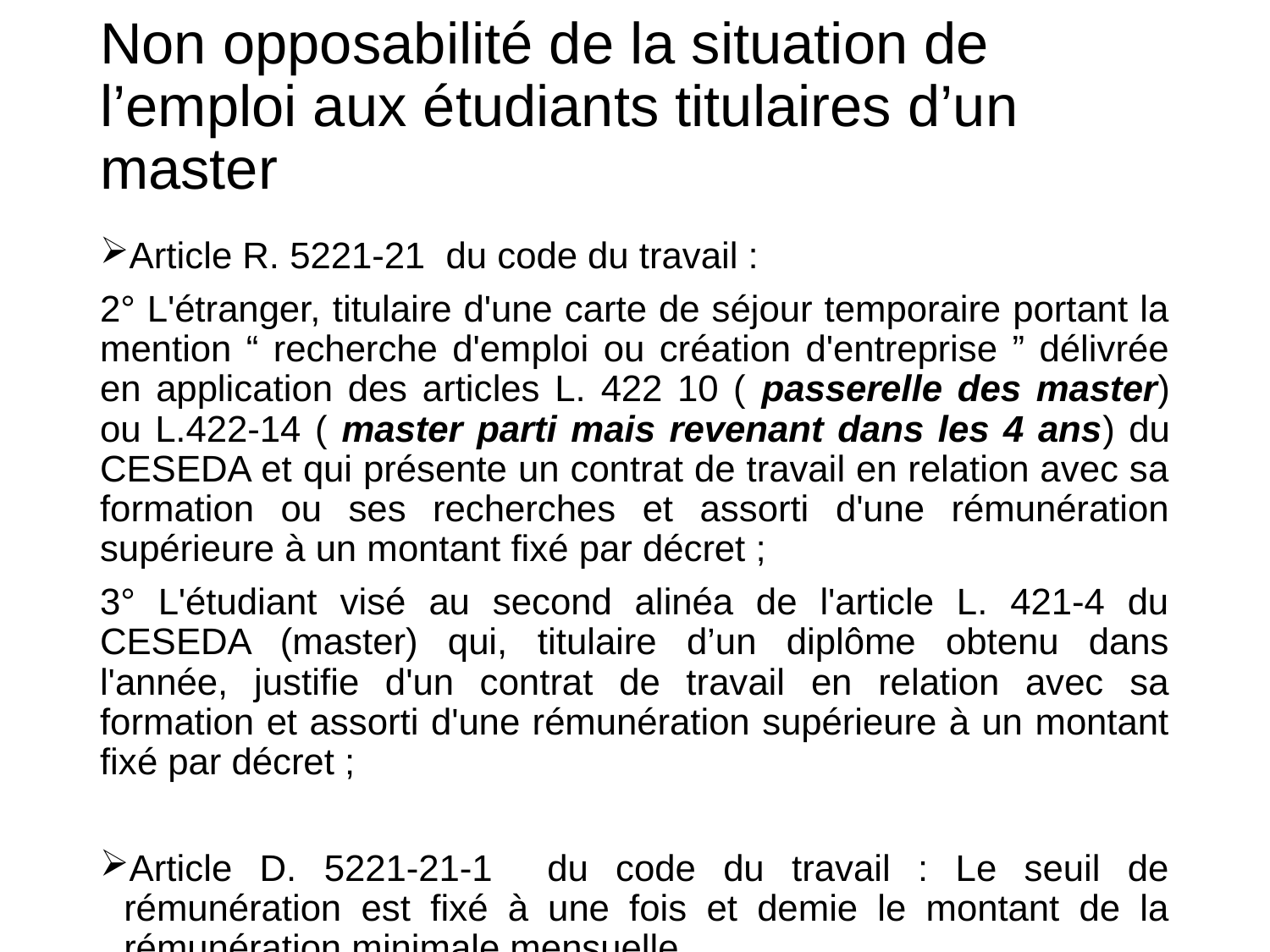

# Non opposabilité de la situation de l’emploi aux étudiants titulaires d’un master
Article R. 5221-21  du code du travail :
2° L'étranger, titulaire d'une carte de séjour temporaire portant la mention “ recherche d'emploi ou création d'entreprise ” délivrée en application des articles L. 422 10 ( passerelle des master) ou L.422-14 ( master parti mais revenant dans les 4 ans) du CESEDA et qui présente un contrat de travail en relation avec sa formation ou ses recherches et assorti d'une rémunération supérieure à un montant fixé par décret ;
3° L'étudiant visé au second alinéa de l'article L. 421-4 du CESEDA (master) qui, titulaire d’un diplôme obtenu dans l'année, justifie d'un contrat de travail en relation avec sa formation et assorti d'une rémunération supérieure à un montant fixé par décret ;

Article D. 5221-21-1  du code du travail : Le seuil de rémunération est fixé à une fois et demie le montant de la rémunération minimale mensuelle.